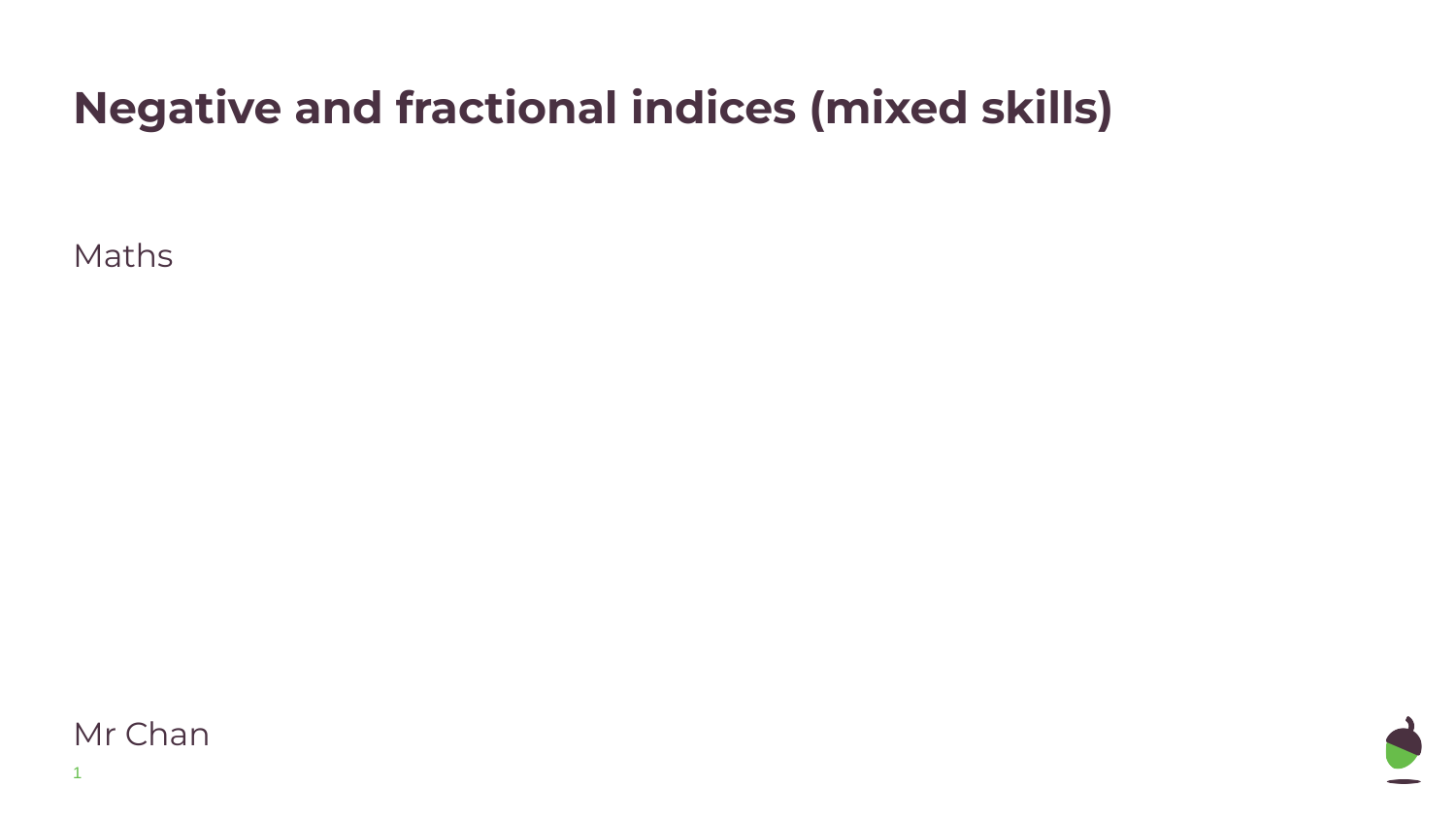

# Negative and fractional indices (mixed skills)
Maths
Mr Chan
1